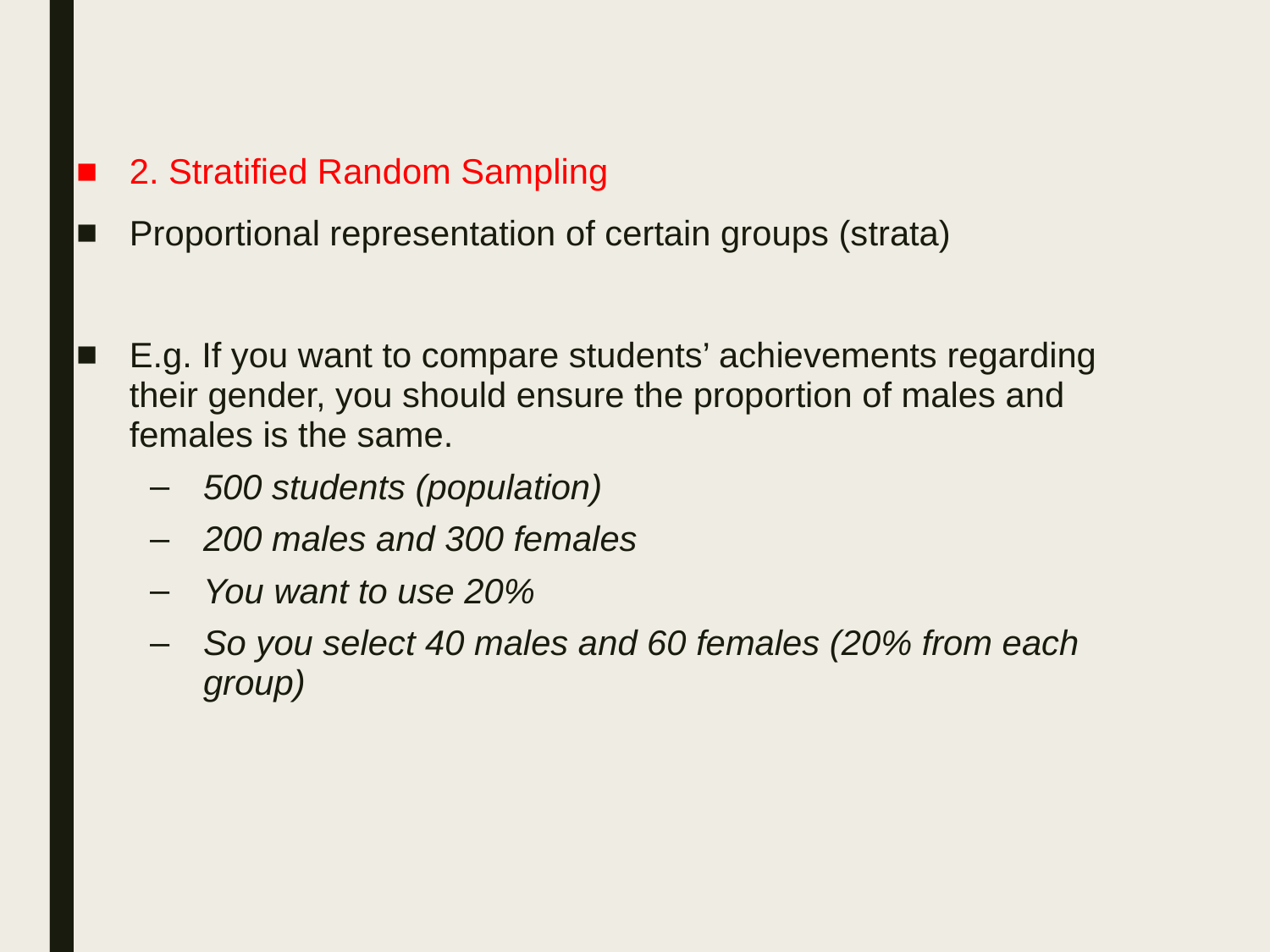

2. Stratified Random Sampling
Proportional representation of certain groups (strata)

E.g. If you want to compare students’ achievements regarding their gender, you should ensure the proportion of males and females is the same.
500 students (population)
200 males and 300 females
You want to use 20%
So you select 40 males and 60 females (20% from each group)